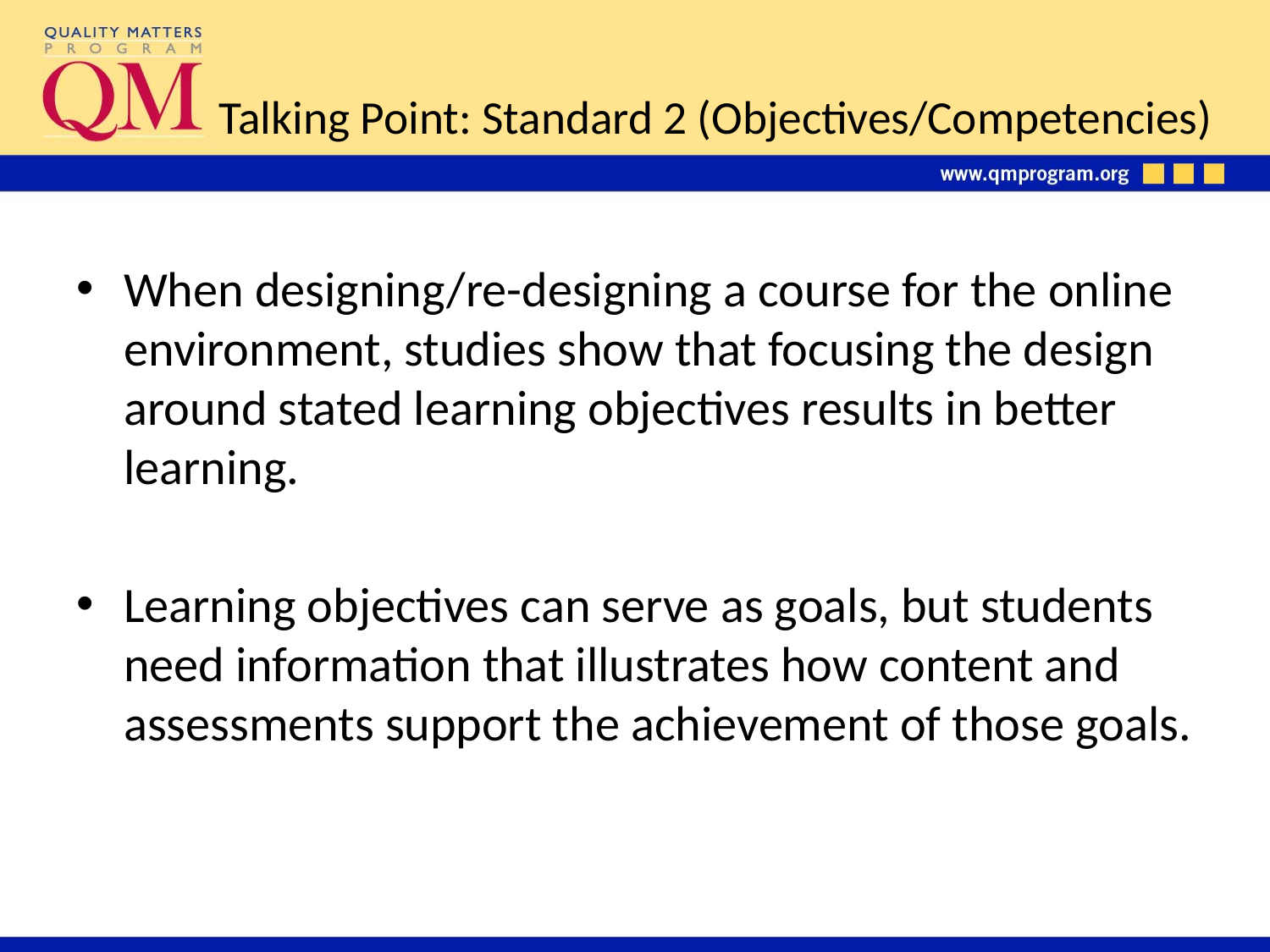

# Talking Point: Standard 2 (Objectives/Competencies)
When designing/re-designing a course for the online environment, studies show that focusing the design around stated learning objectives results in better learning.

Learning objectives can serve as goals, but students need information that illustrates how content and assessments support the achievement of those goals.